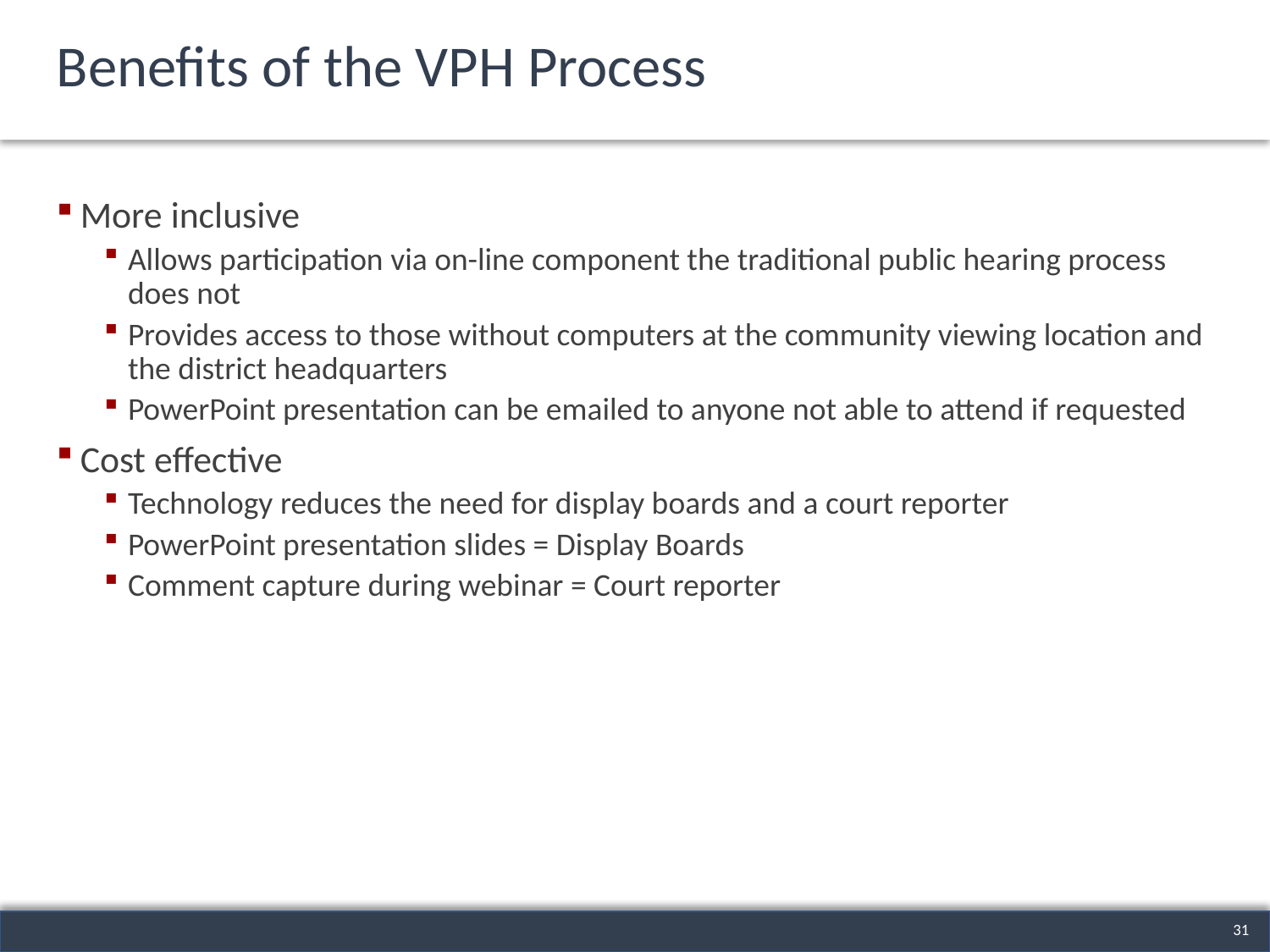

# Benefits of the VPH Process
More inclusive
Allows participation via on-line component the traditional public hearing process does not
Provides access to those without computers at the community viewing location and the district headquarters
PowerPoint presentation can be emailed to anyone not able to attend if requested
Cost effective
Technology reduces the need for display boards and a court reporter
PowerPoint presentation slides = Display Boards
Comment capture during webinar = Court reporter